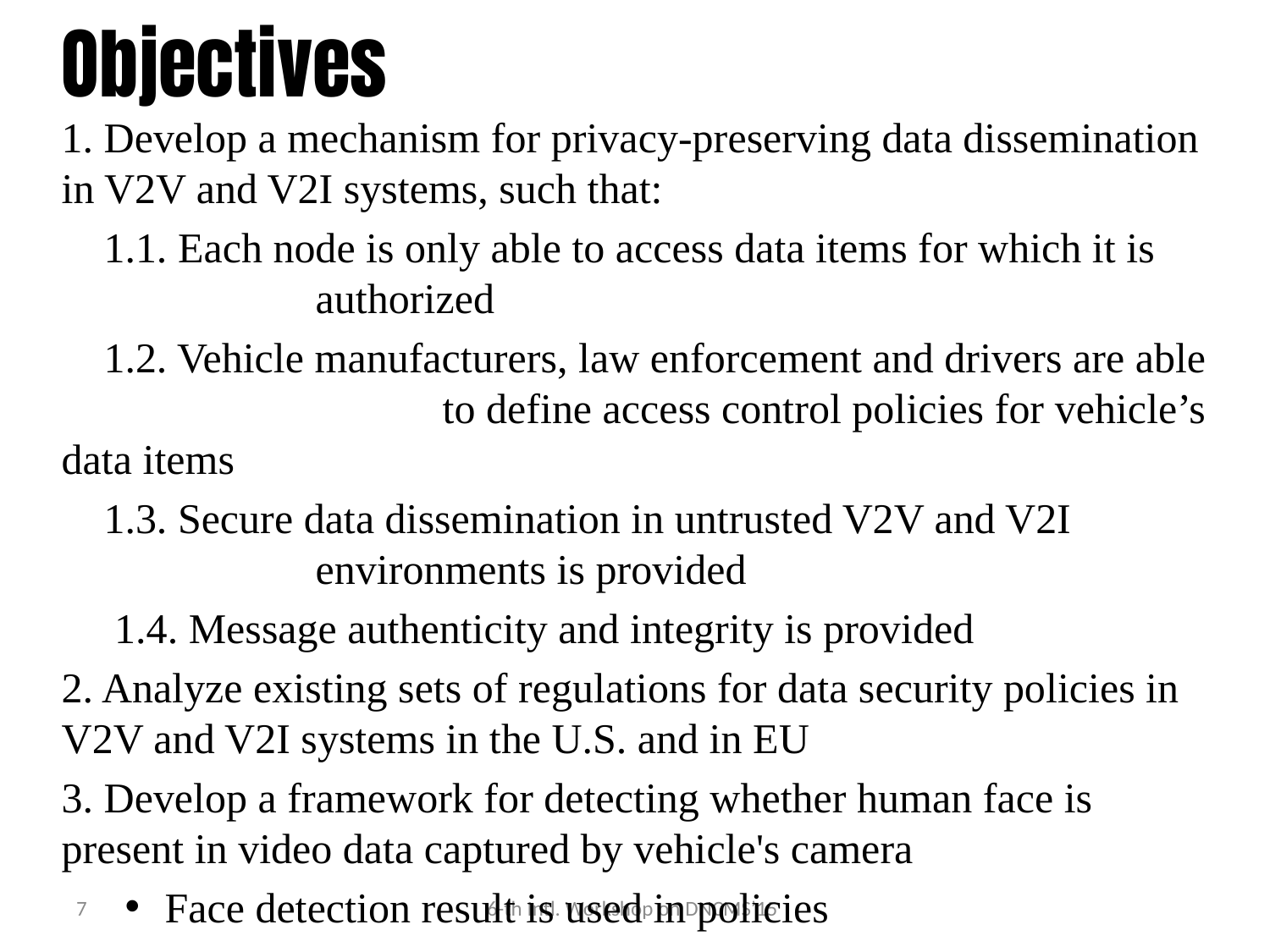

Objectives
1. Develop a mechanism for privacy-preserving data dissemination in V2V and V2I systems, such that:
    1.1. Each node is only able to access data items for which it is    			authorized
    1.2. Vehicle manufacturers, law enforcement and drivers are able	          		to define access control policies for vehicle’s data items
    1.3. Secure data dissemination in untrusted V2V and V2I 	           		environments is provided
     1.4. Message authenticity and integrity is provided
2. Analyze existing sets of regulations for data security policies in V2V and V2I systems in the U.S. and in EU
3. Develop a framework for detecting whether human face is present in video data captured by vehicle's camera
Face detection result is used in policies
7
6-th Intl. Workshop on DNCMS’15